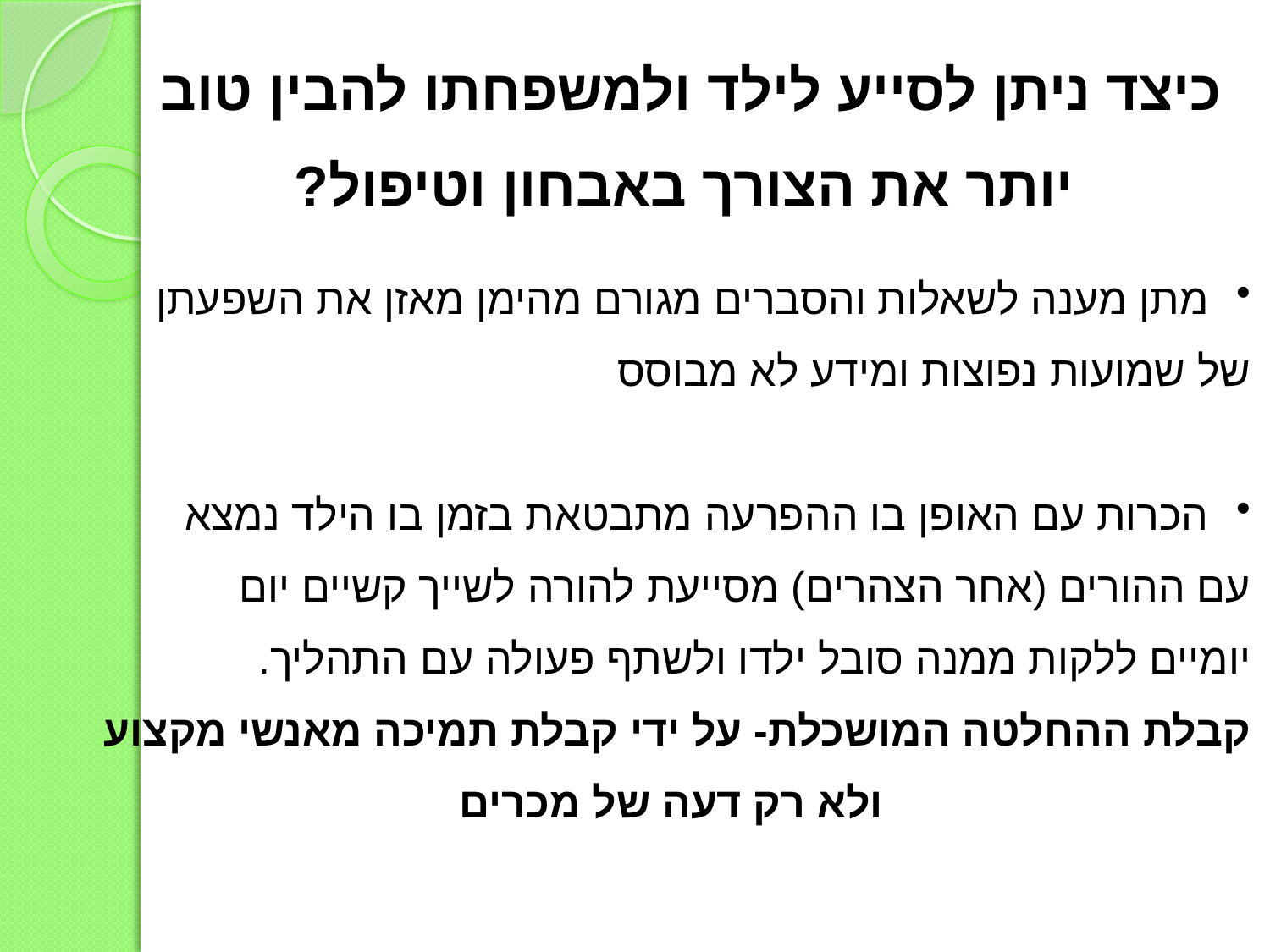

כיצד ניתן לסייע לילד ולמשפחתו להבין טוב
 יותר את הצורך באבחון וטיפול?
 מתן מענה לשאלות והסברים מגורם מהימן מאזן את השפעתן
של שמועות נפוצות ומידע לא מבוסס

 הכרות עם האופן בו ההפרעה מתבטאת בזמן בו הילד נמצא
עם ההורים (אחר הצהרים) מסייעת להורה לשייך קשיים יום
יומיים ללקות ממנה סובל ילדו ולשתף פעולה עם התהליך.
קבלת ההחלטה המושכלת- על ידי קבלת תמיכה מאנשי מקצוע
 ולא רק דעה של מכרים